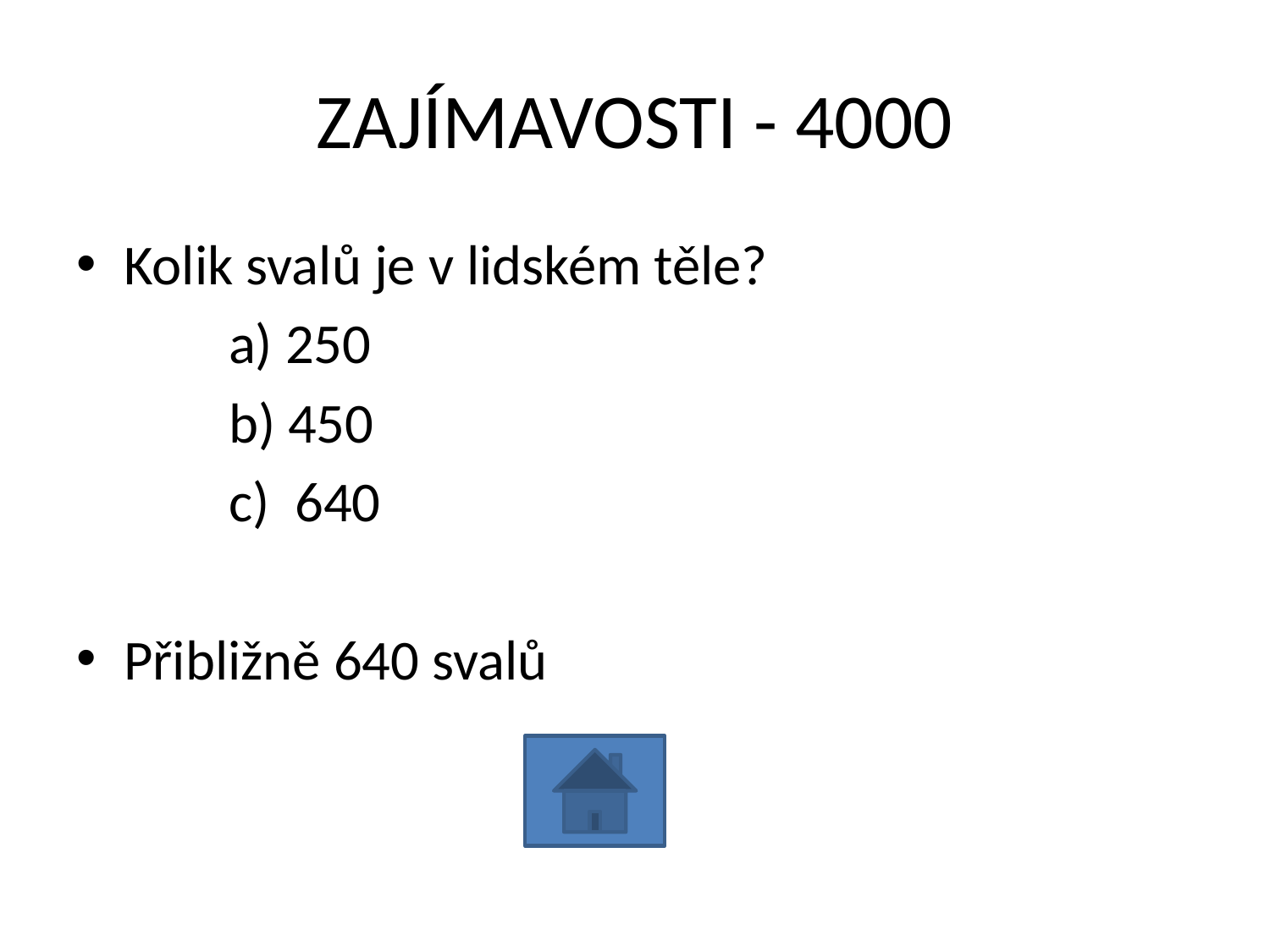

# ZAJÍMAVOSTI - 4000
Kolik svalů je v lidském těle?
            a) 250
            b) 450
            c)  640

Přibližně 640 svalů